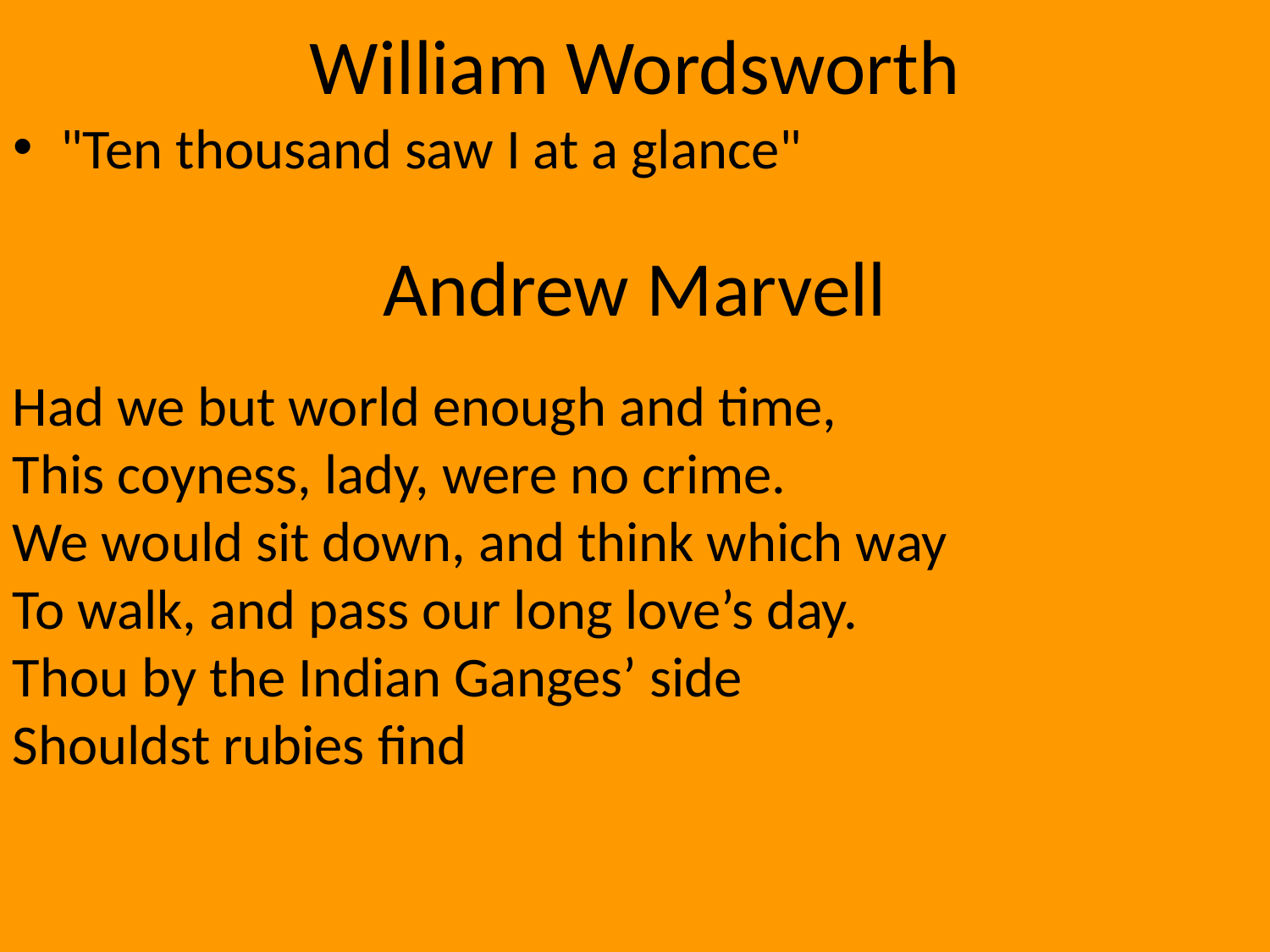

# William Wordsworth
"Ten thousand saw I at a glance"
Andrew Marvell
Had we but world enough and time,
This coyness, lady, were no crime.
We would sit down, and think which way
To walk, and pass our long love’s day.
Thou by the Indian Ganges’ side
Shouldst rubies find